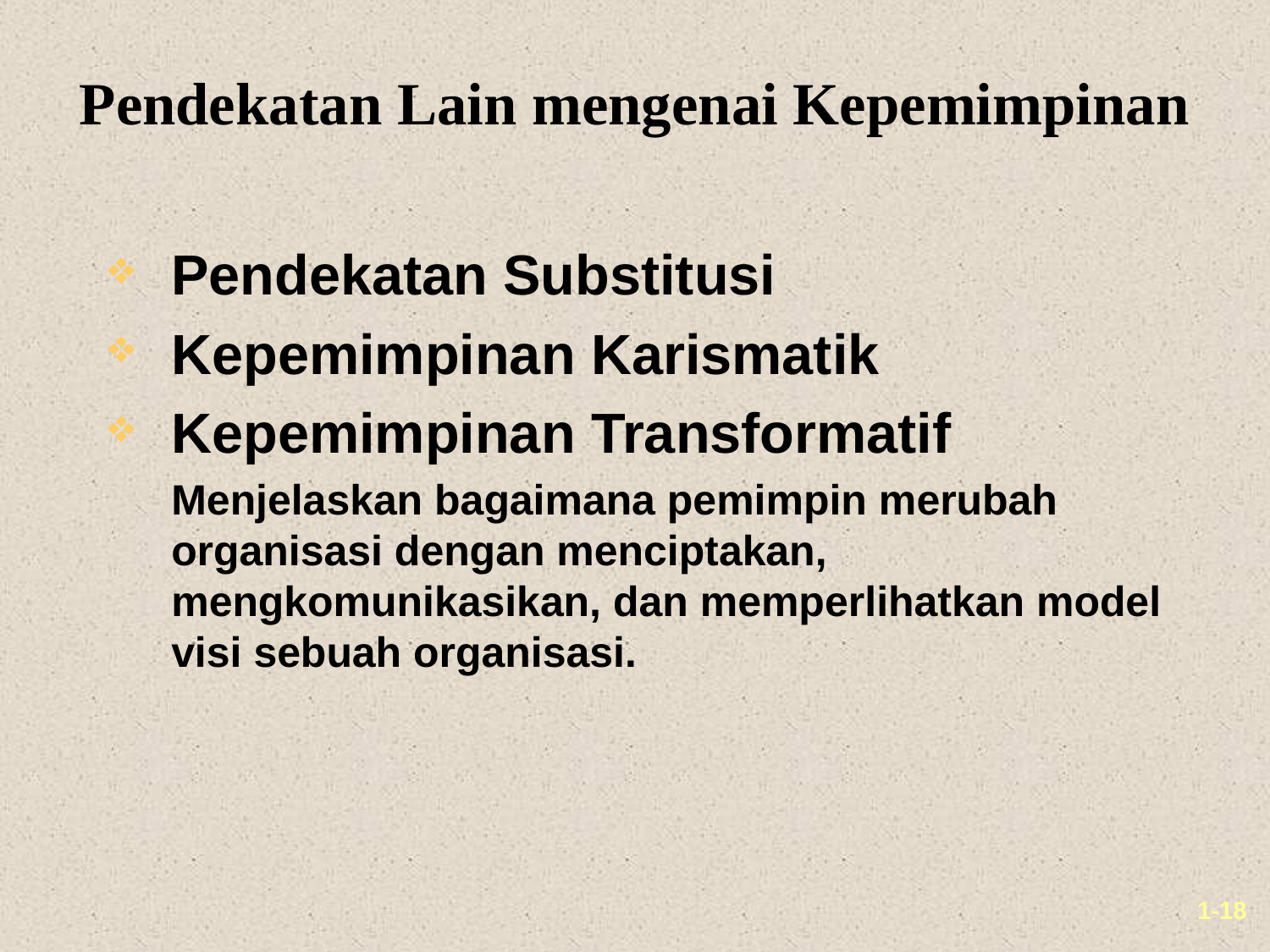

# Pendekatan Lain mengenai Kepemimpinan
Pendekatan Substitusi
Kepemimpinan Karismatik
Kepemimpinan Transformatif
	Menjelaskan bagaimana pemimpin merubah organisasi dengan menciptakan, mengkomunikasikan, dan memperlihatkan model visi sebuah organisasi.